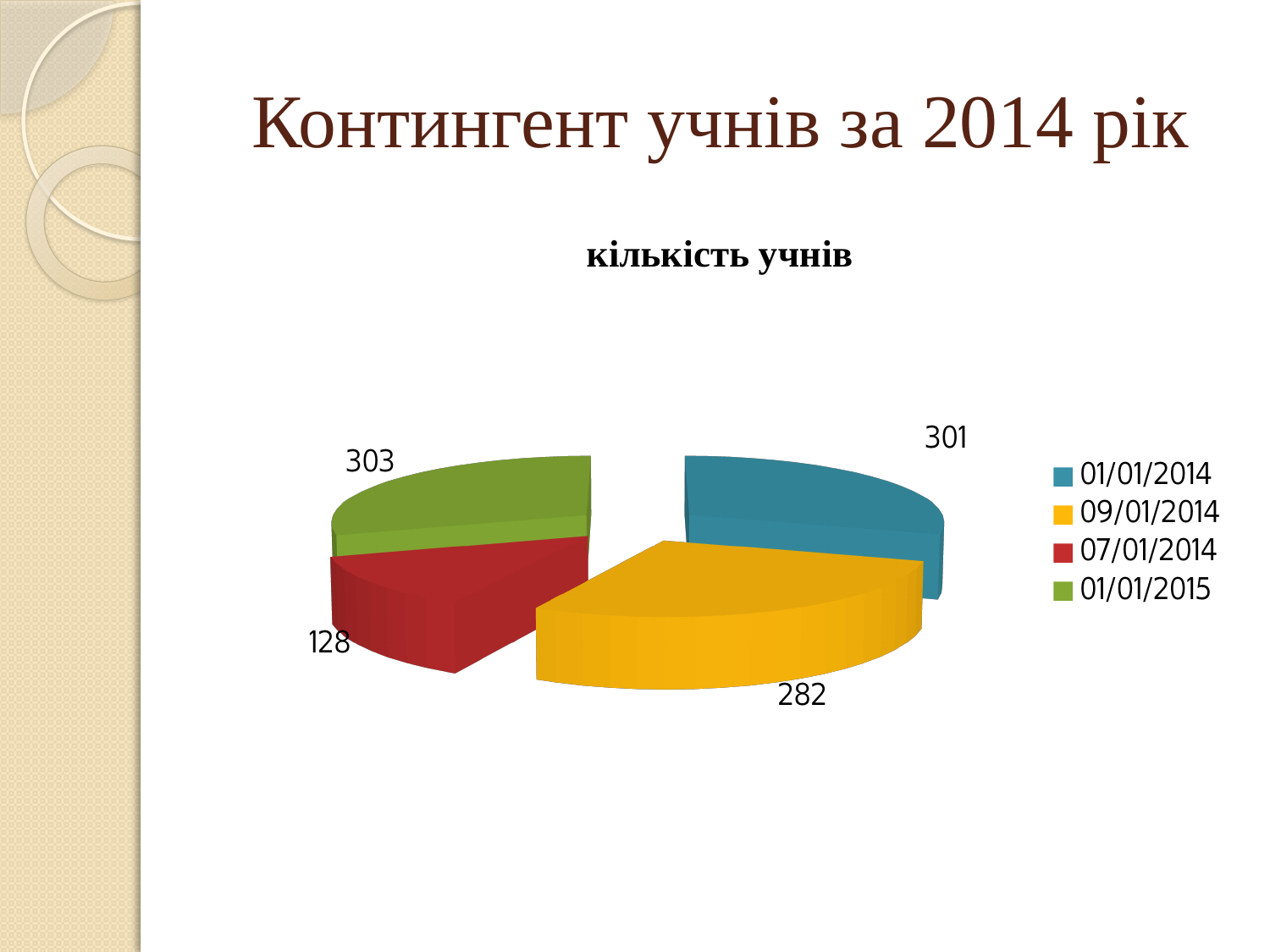

# Контингент учнів за 2014 рік

[unsupported chart]